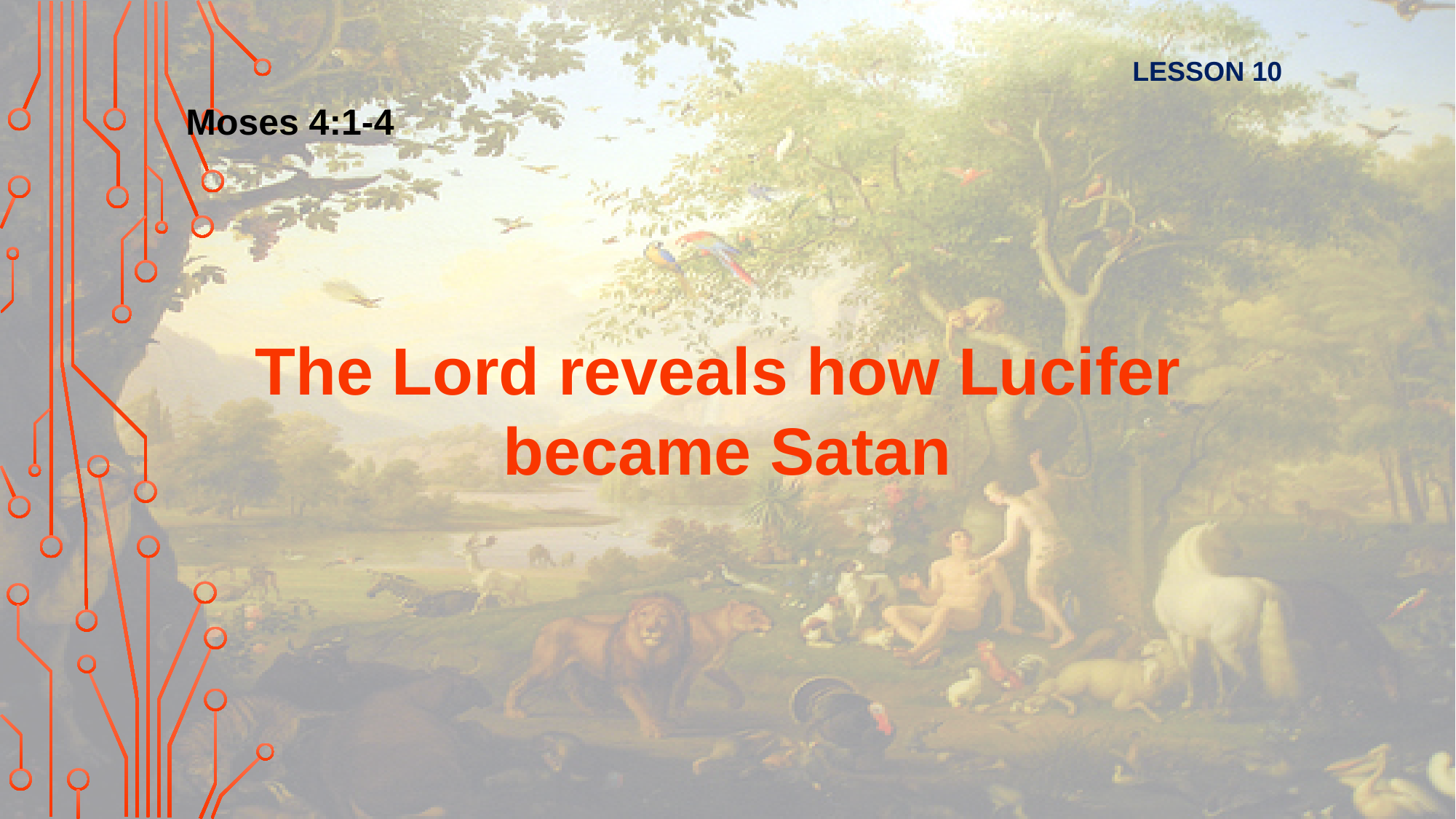

LESSON 10
Moses 4:1-4
The Lord reveals how Lucifer
became Satan